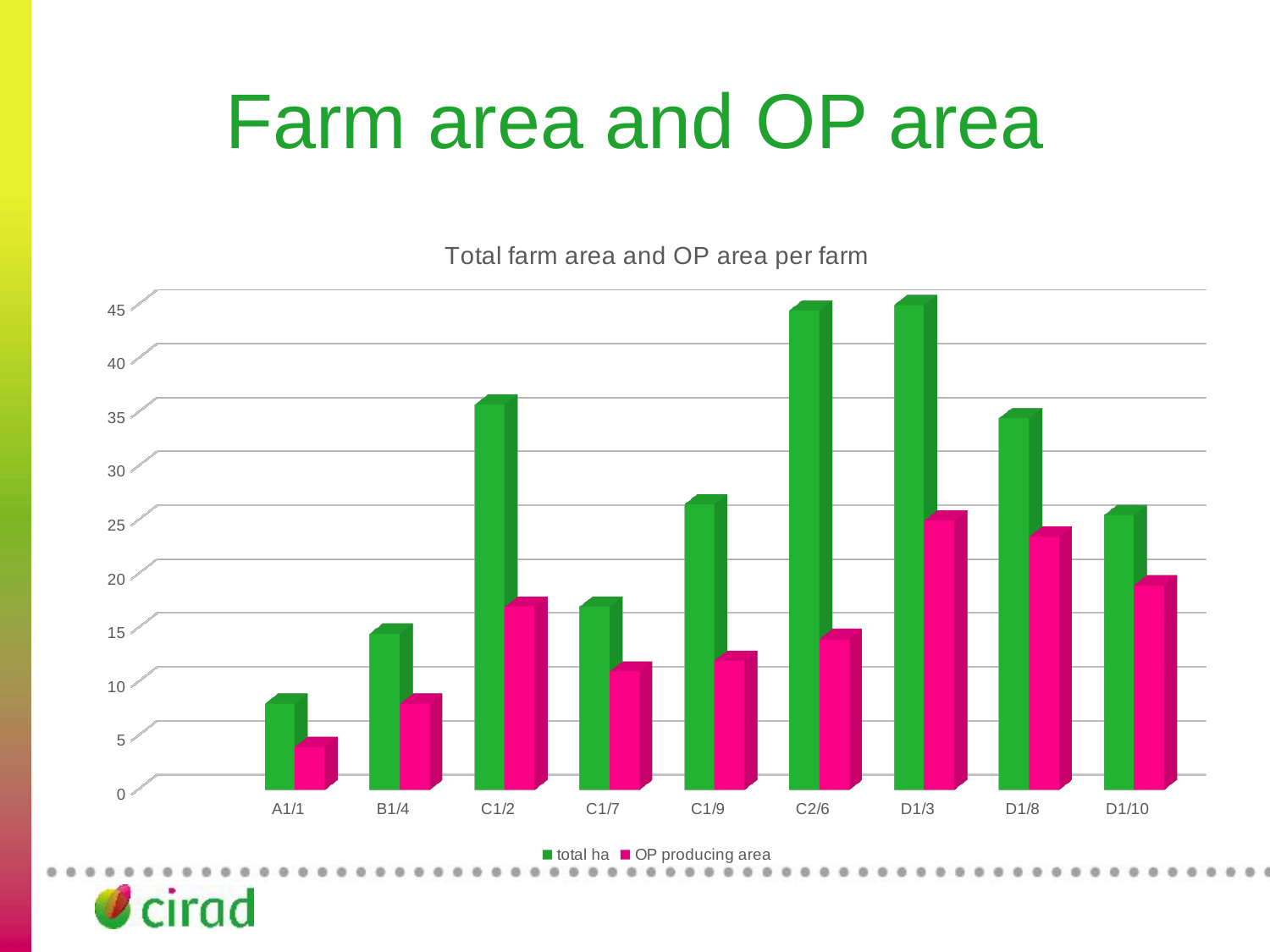

# Farm area and OP area

[unsupported chart]